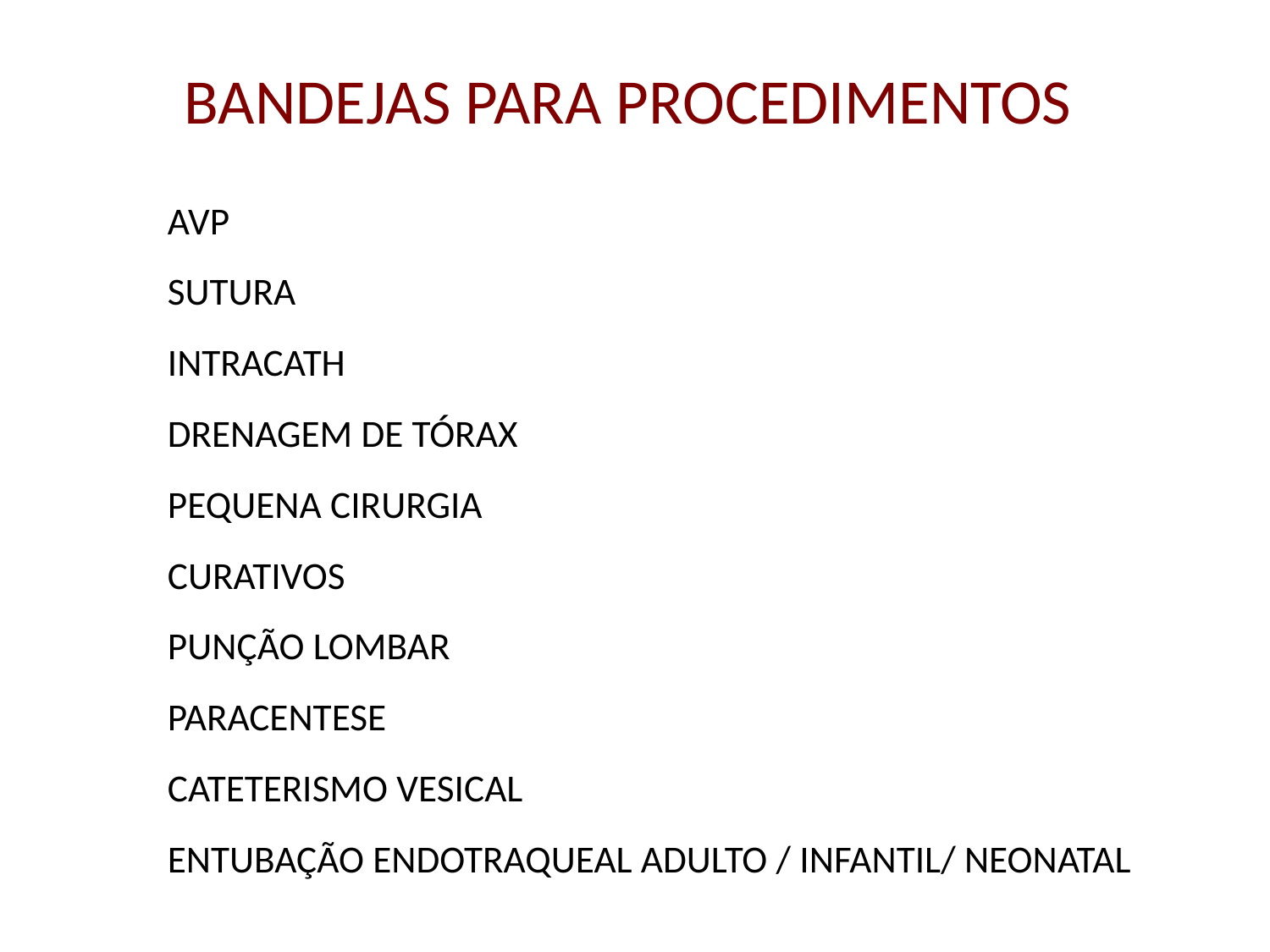

# BANDEJAS PARA PROCEDIMENTOS
AVP
SUTURA
INTRACATH
DRENAGEM DE TÓRAX
PEQUENA CIRURGIA
CURATIVOS
PUNÇÃO LOMBAR
PARACENTESE
CATETERISMO VESICAL
ENTUBAÇÃO ENDOTRAQUEAL ADULTO / INFANTIL/ NEONATAL